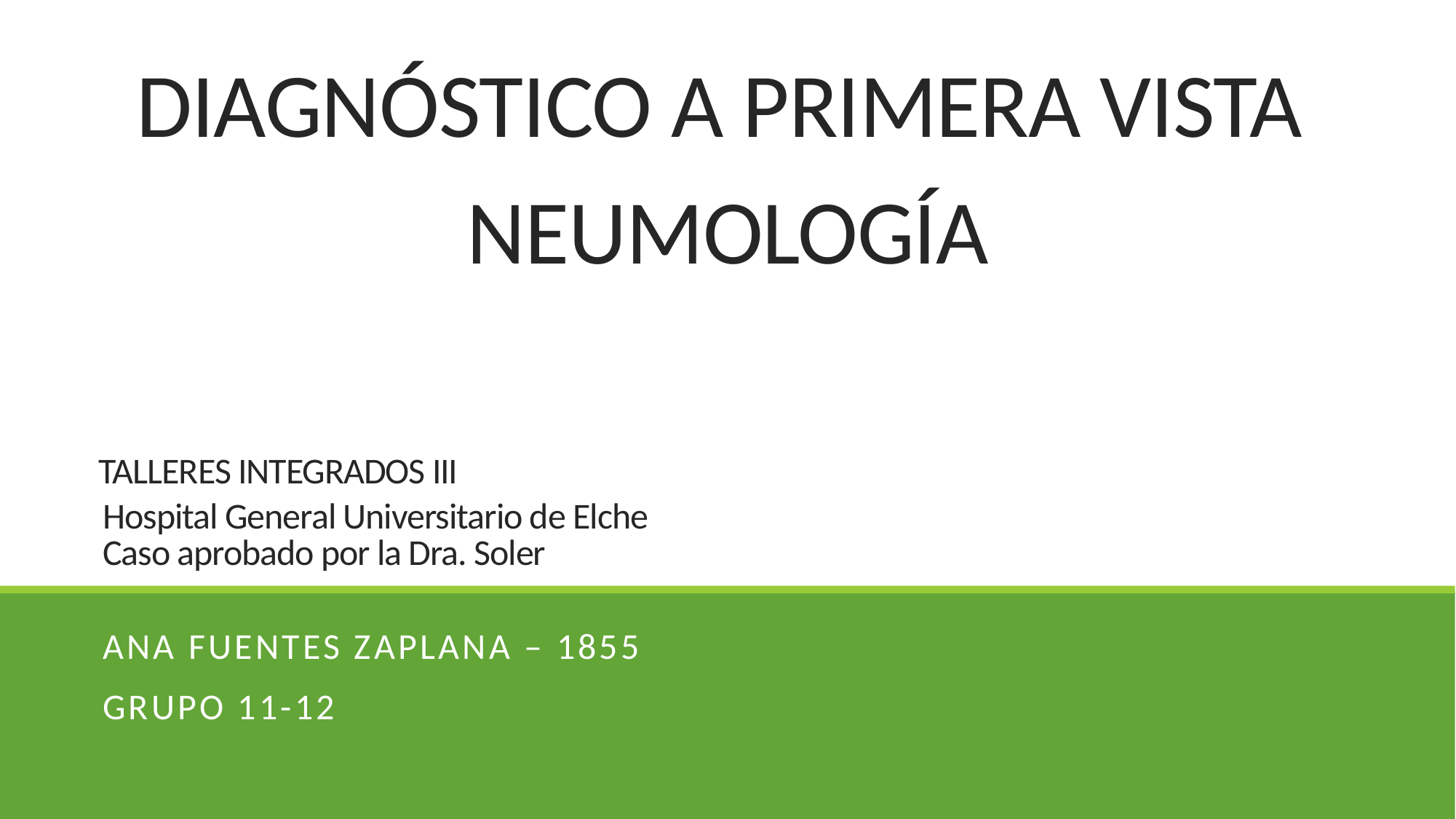

# DIAGNÓSTICO A PRIMERA VISTA
NEUMOLOGÍA
TALLERES INTEGRADOS III
Hospital General Universitario de Elche
Caso aprobado por la Dra. Soler

ANA FUENTES ZAPLANA – 1855
GRUPO 11-12